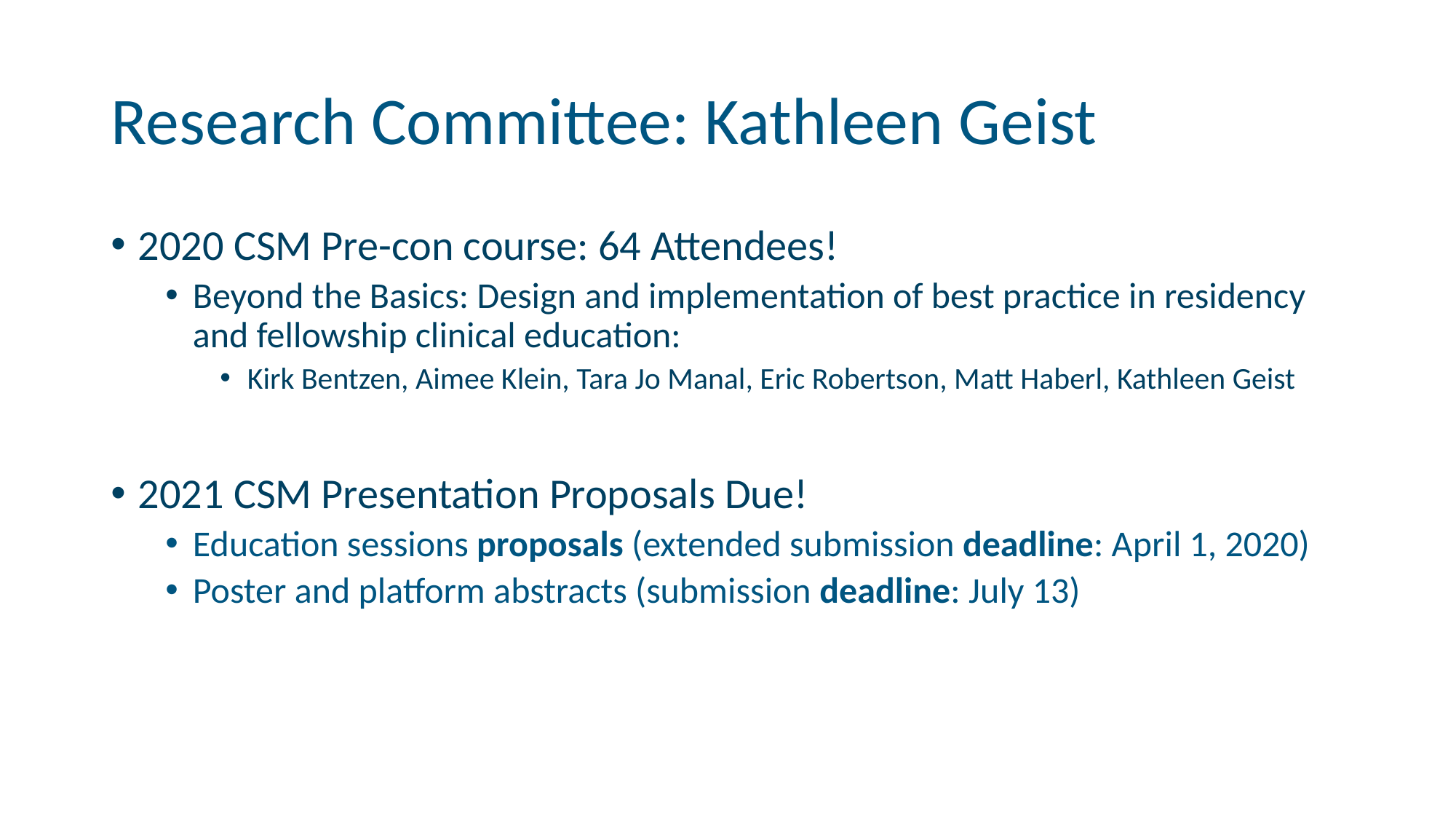

# Research Committee: Kathleen Geist
2020 CSM Pre-con course: 64 Attendees!
Beyond the Basics: Design and implementation of best practice in residency and fellowship clinical education:
Kirk Bentzen, Aimee Klein, Tara Jo Manal, Eric Robertson, Matt Haberl, Kathleen Geist

2021 CSM Presentation Proposals Due!
Education sessions proposals (extended submission deadline: April 1, 2020)
Poster and platform abstracts (submission deadline: July 13)